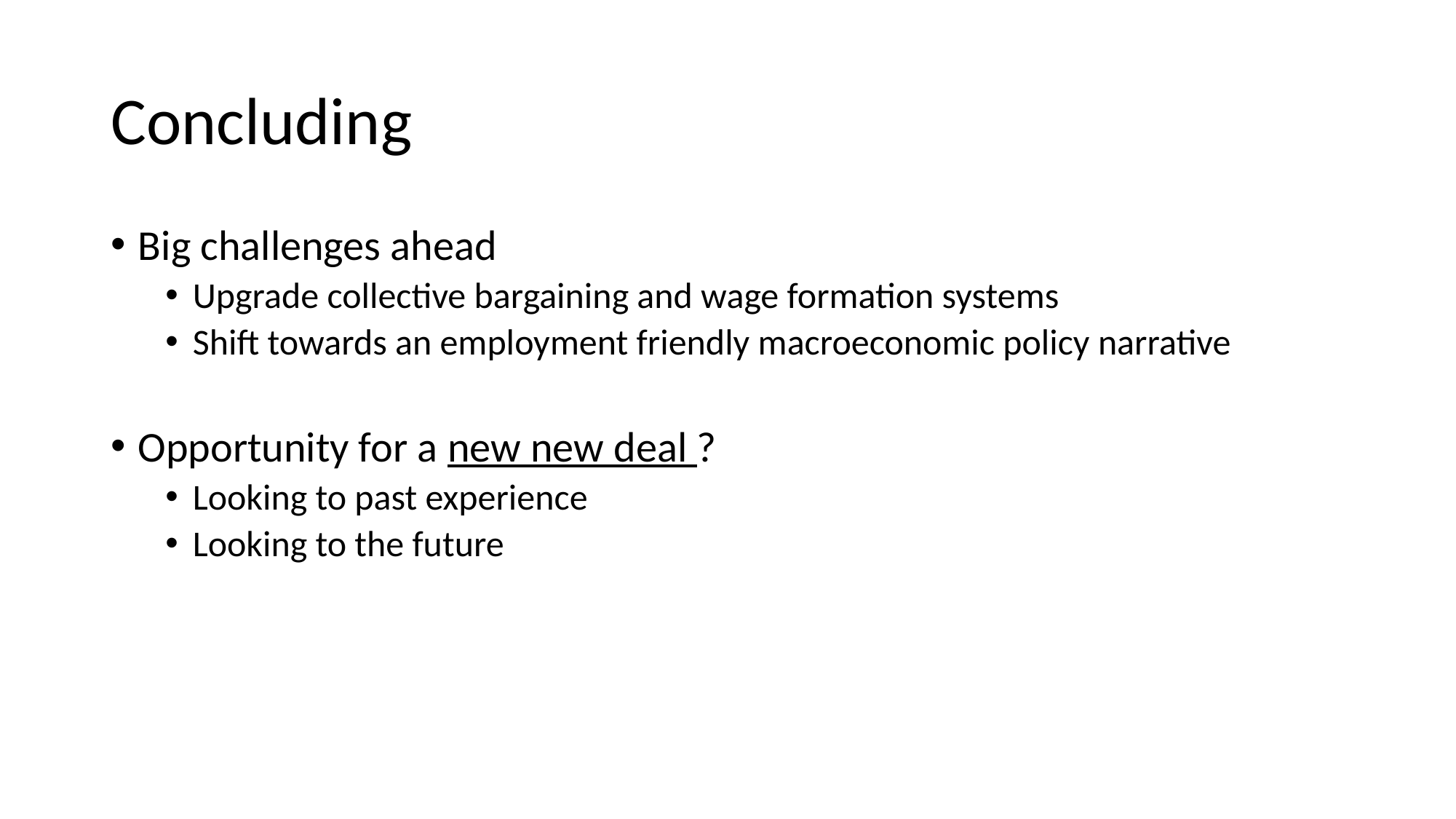

# Concluding
Big challenges ahead
Upgrade collective bargaining and wage formation systems
Shift towards an employment friendly macroeconomic policy narrative

Opportunity for a new new deal ?
Looking to past experience
Looking to the future